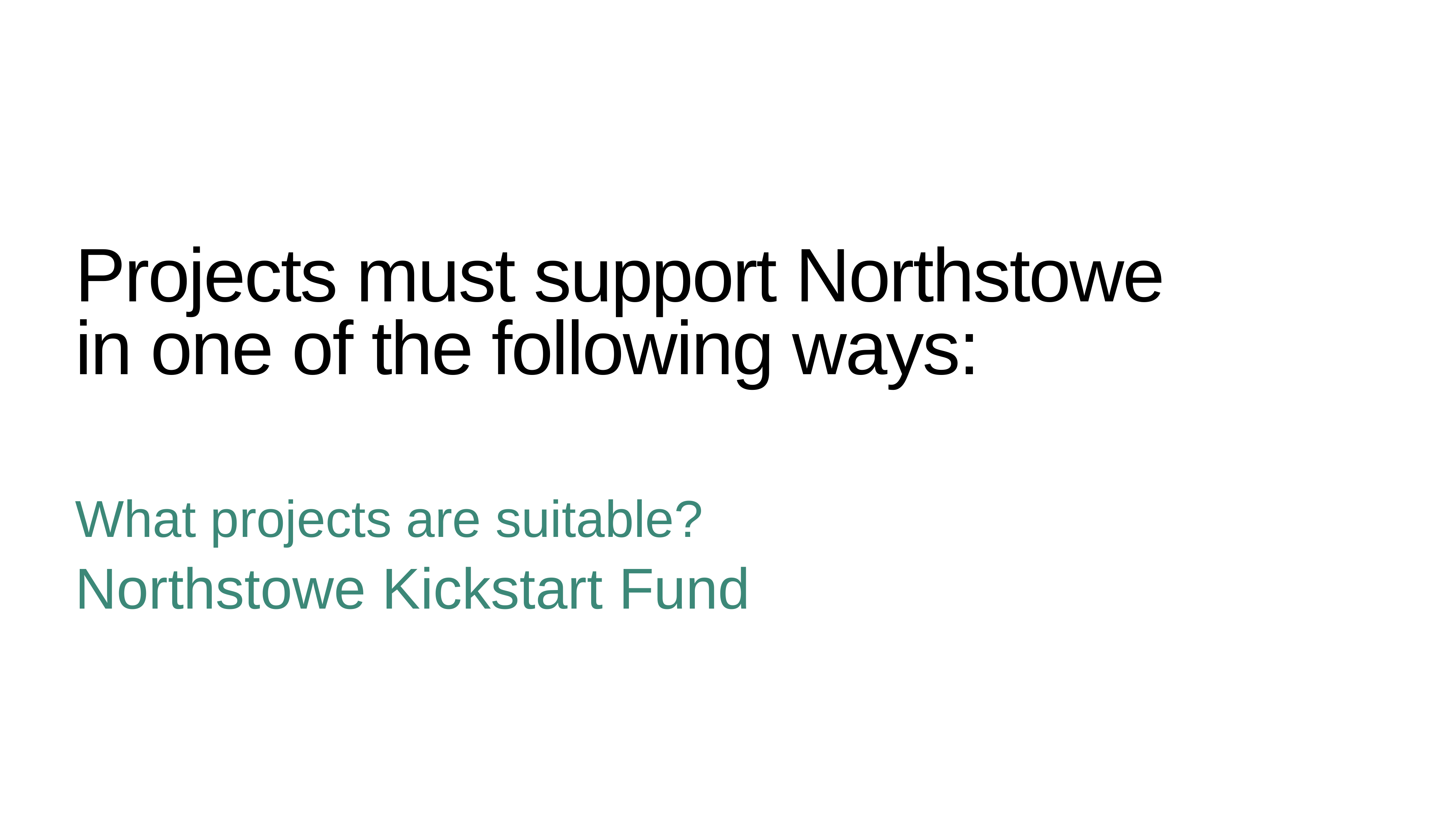

# Projects must support Northstowe
in one of the following ways:

What projects are suitable?

Northstowe Kickstart Fund